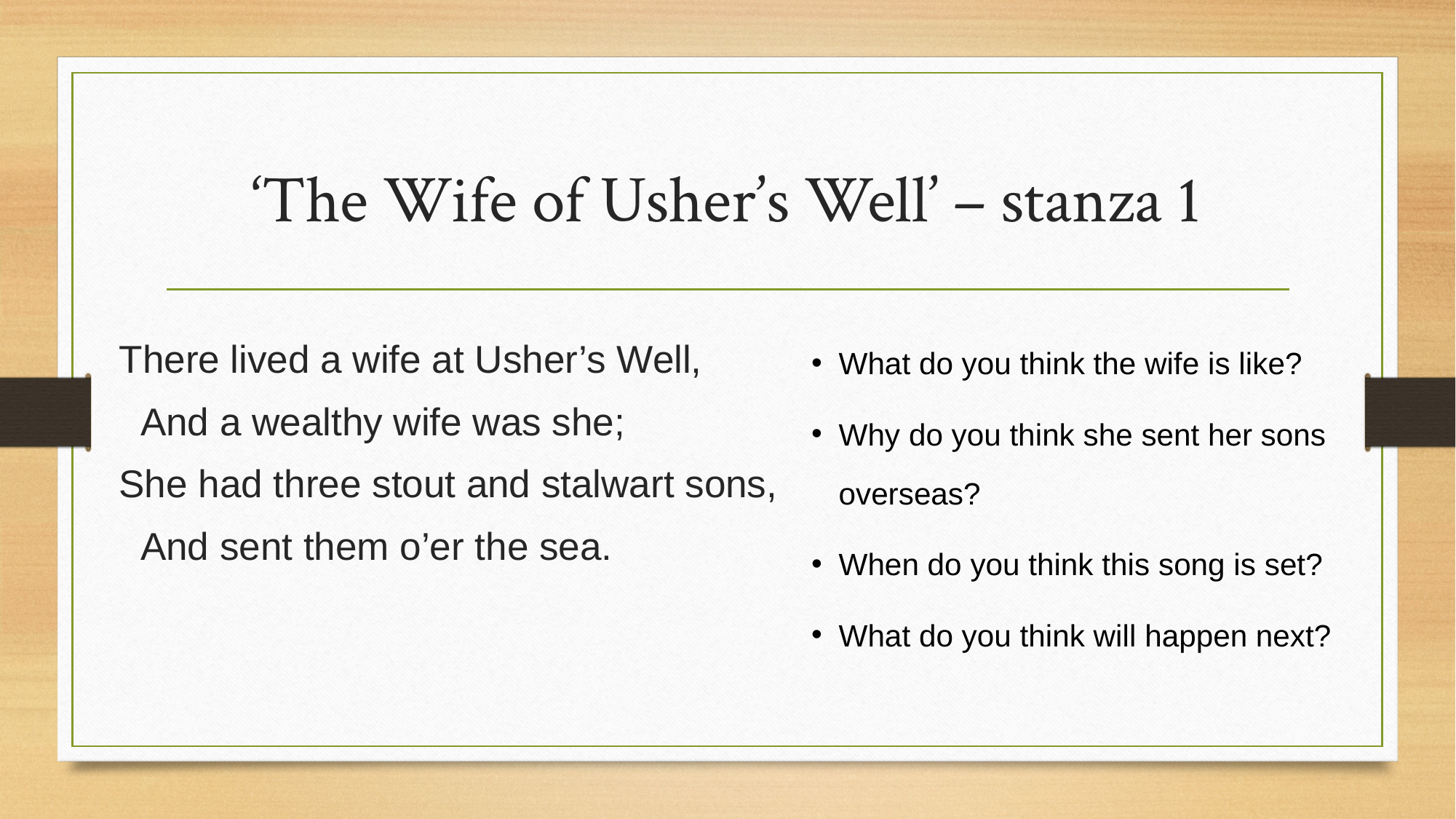

# ‘The Wife of Usher’s Well’ – stanza 1
What do you think the wife is like?
Why do you think she sent her sons overseas?
When do you think this song is set?
What do you think will happen next?

There lived a wife at Usher’s Well,
  And a wealthy wife was she;
She had three stout and stalwart sons,
  And sent them o’er the sea.